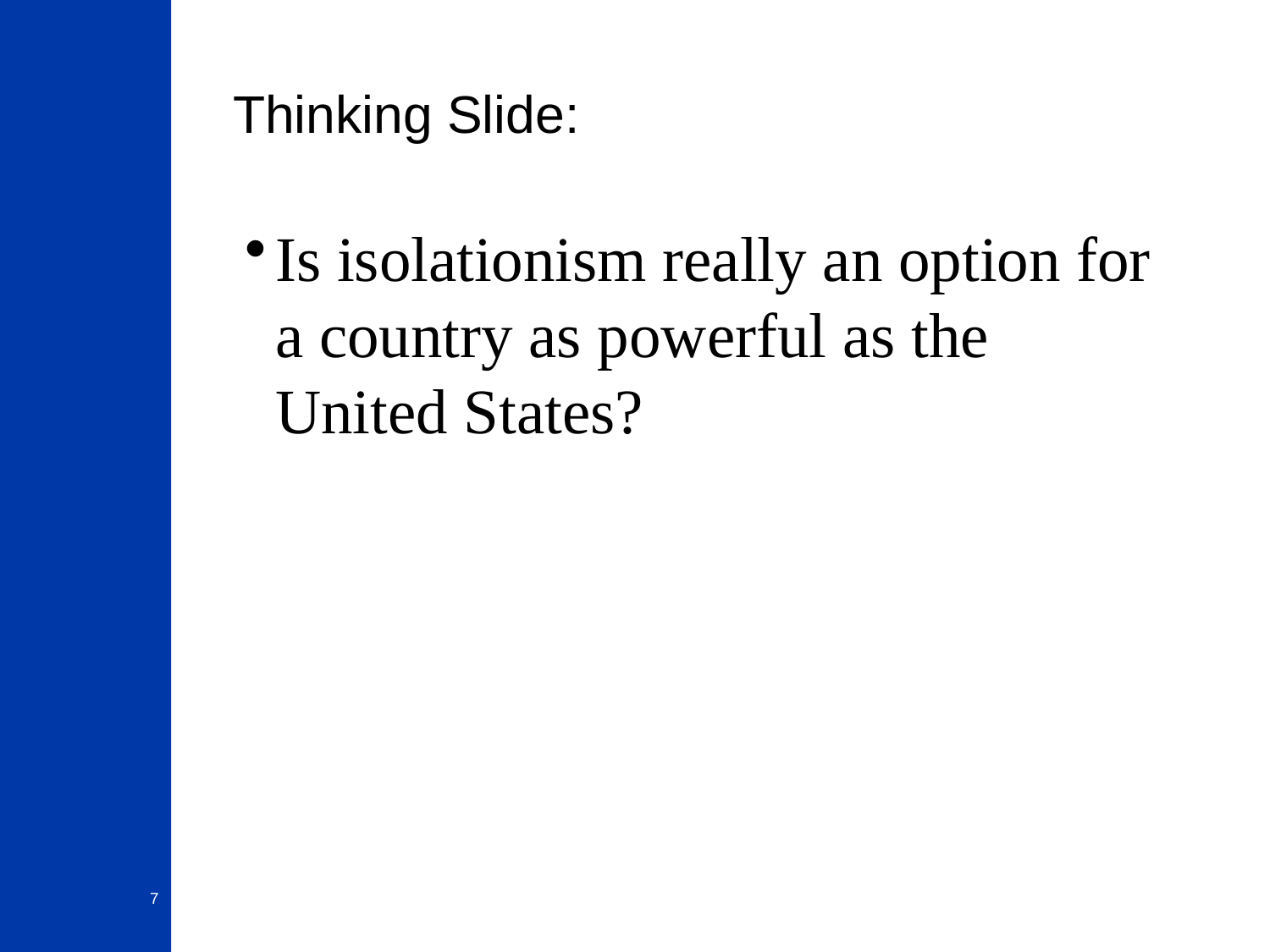

# Thinking Slide:
Is isolationism really an option for a country as powerful as the United States?
7